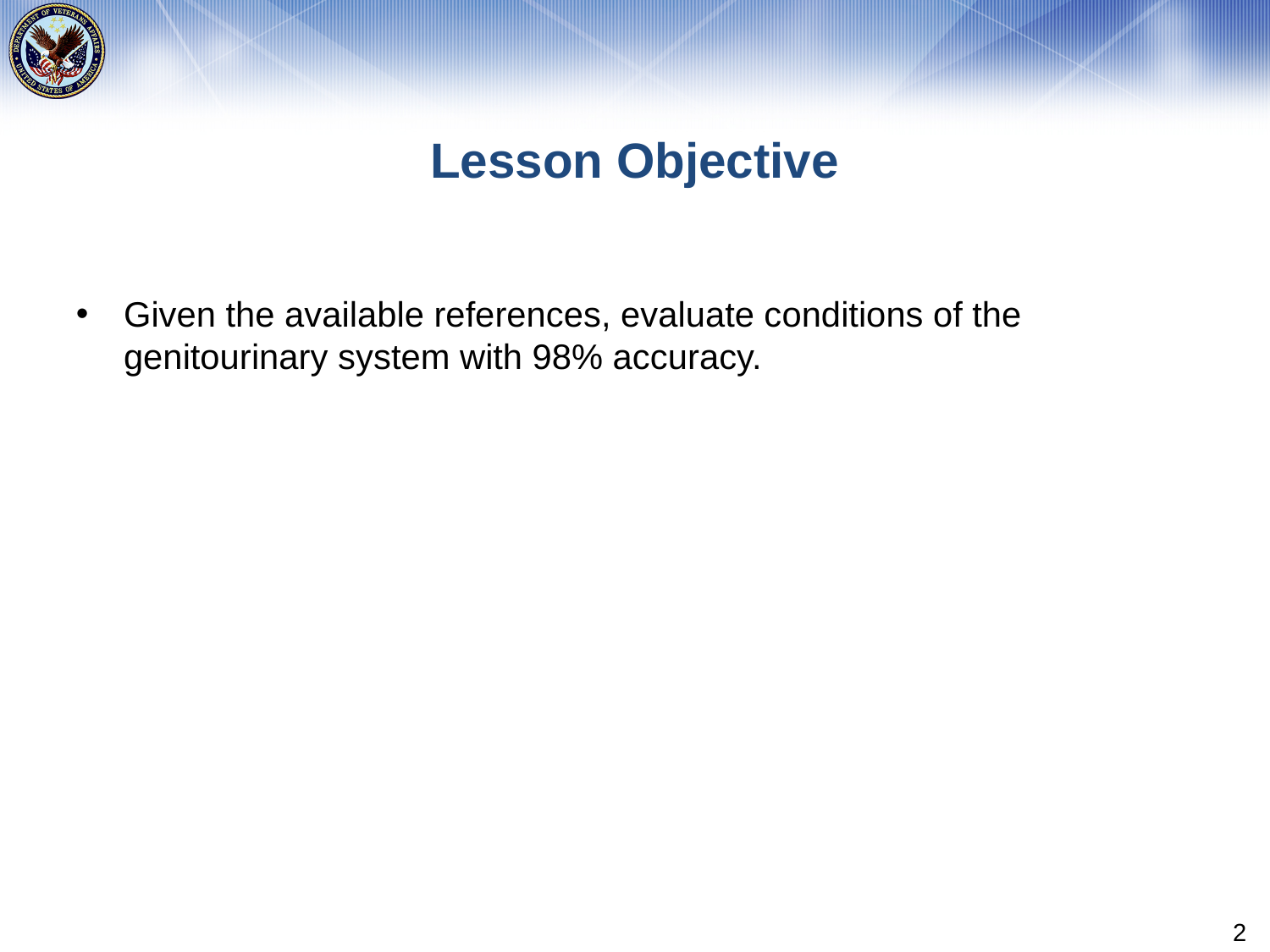

# Lesson Objective
Given the available references, evaluate conditions of the genitourinary system with 98% accuracy.
2